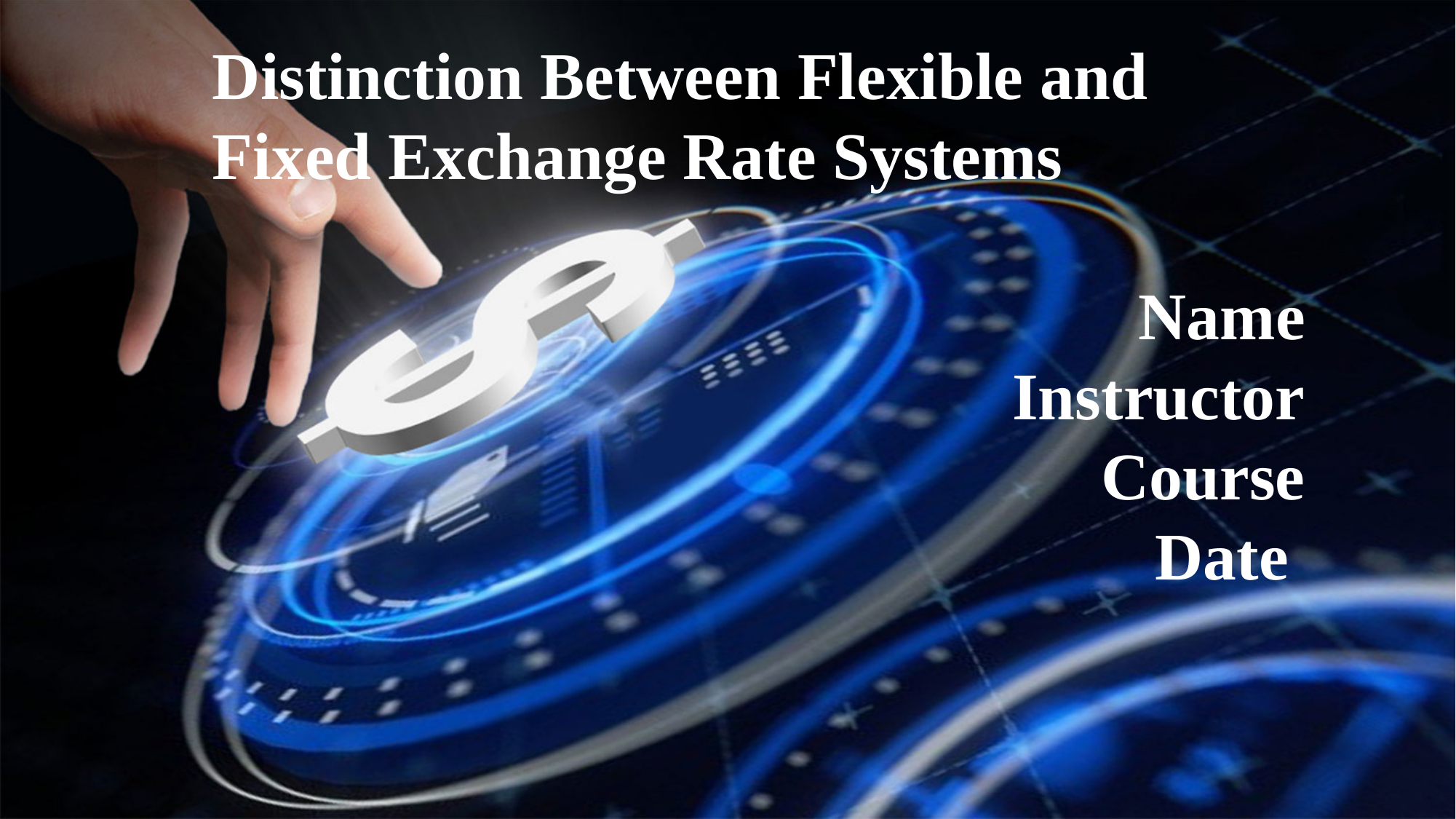

Distinction Between Flexible and  Fixed Exchange Rate Systems

Name
Instructor
Course
Date